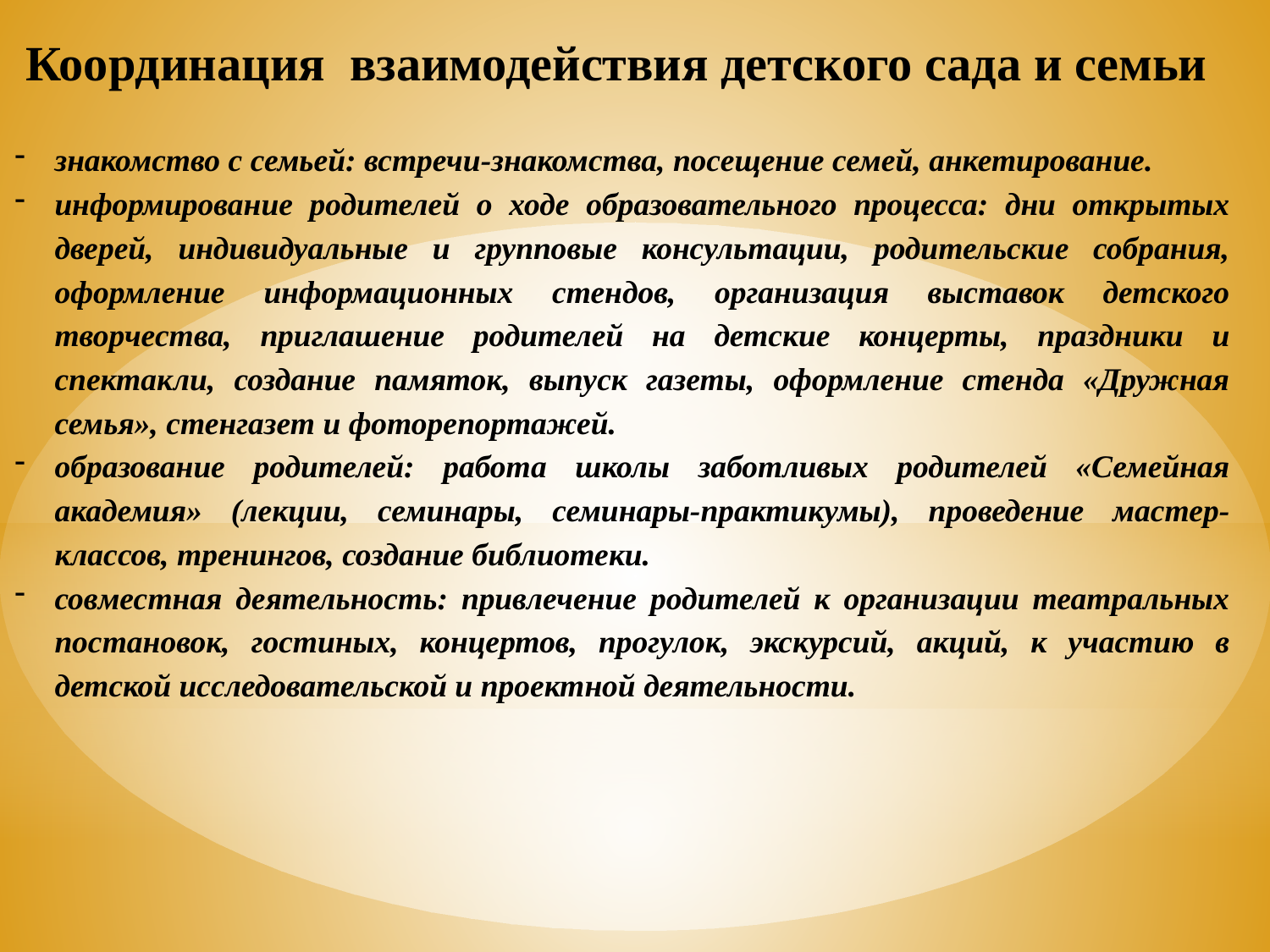

Координация  взаимодействия детского сада и семьи

знакомство с семьей: встречи-знакомства, посещение семей, анкетирование.
информирование родителей о ходе образовательного процесса: дни открытых дверей, индивидуальные и групповые консультации, родительские собрания, оформление информационных стендов, организация выставок детского творчества, приглашение родителей на детские концерты, праздники и спектакли, создание памяток, выпуск газеты, оформление стенда «Дружная семья», стенгазет и фоторепортажей.
образование родителей: работа школы заботливых родителей «Семейная академия» (лекции, семинары, семинары-практикумы), проведение мастер-классов, тренингов, создание библиотеки.
совместная деятельность: привлечение родителей к организации театральных постановок, гостиных, концертов, прогулок, экскурсий, акций, к участию в детской исследовательской и проектной деятельности.